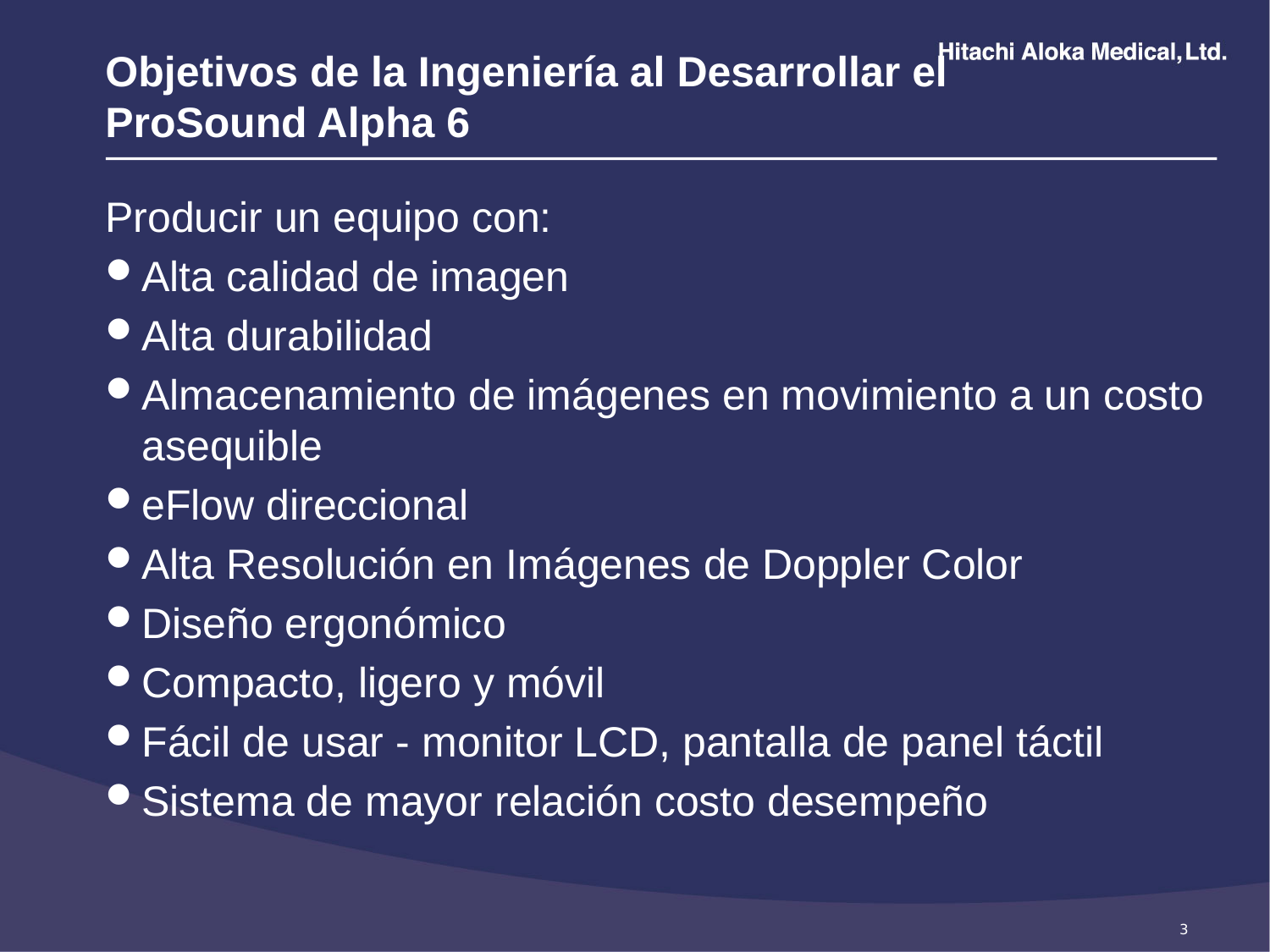

# Objetivos de la Ingeniería al Desarrollar el ProSound Alpha 6
Producir un equipo con:
Alta calidad de imagen
Alta durabilidad
Almacenamiento de imágenes en movimiento a un costo asequible
eFlow direccional
Alta Resolución en Imágenes de Doppler Color
Diseño ergonómico
Compacto, ligero y móvil
Fácil de usar - monitor LCD, pantalla de panel táctil
Sistema de mayor relación costo desempeño